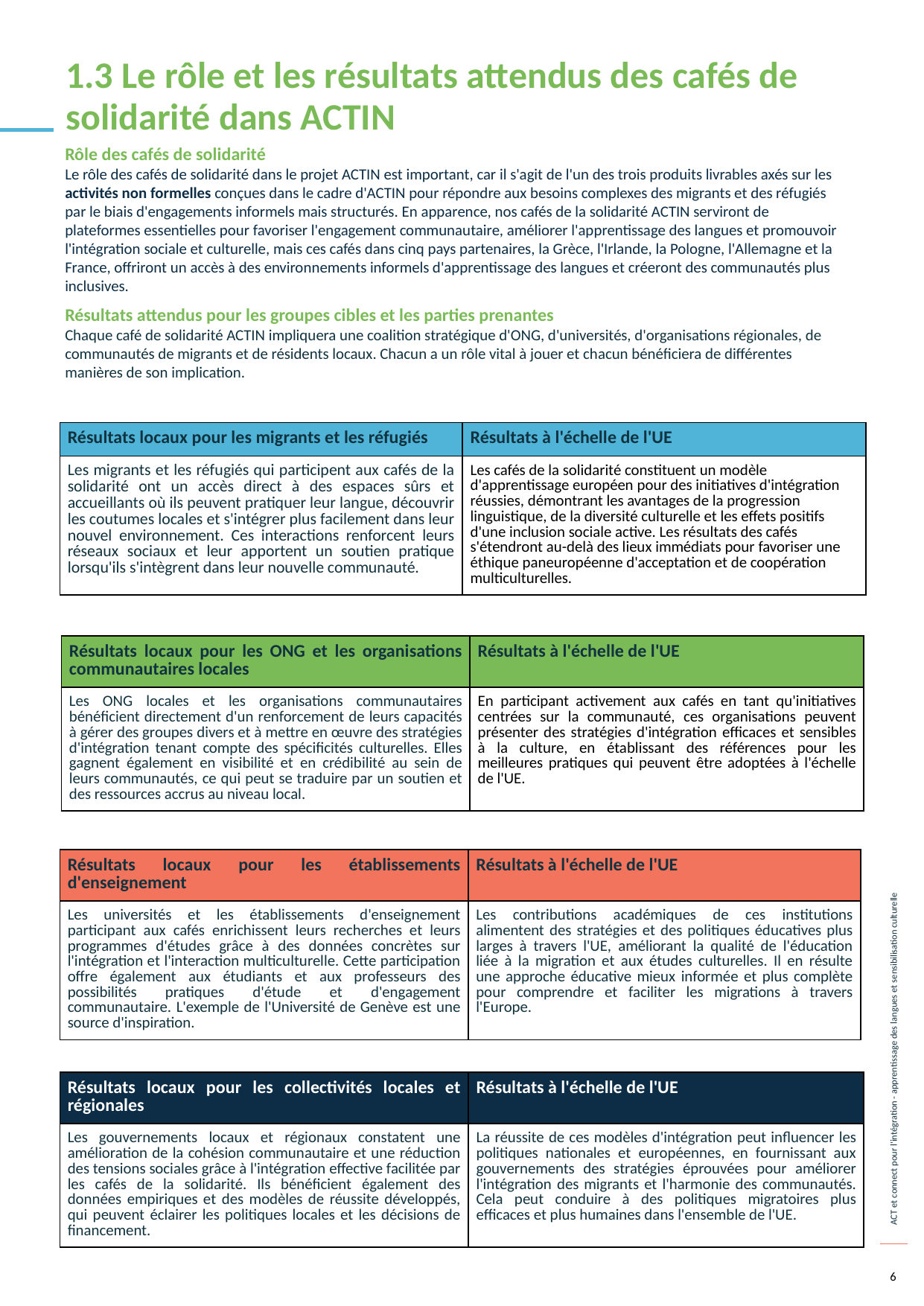

1.3 Le rôle et les résultats attendus des cafés de solidarité dans ACTIN

Rôle des cafés de solidarité
Le rôle des cafés de solidarité dans le projet ACTIN est important, car il s'agit de l'un des trois produits livrables axés sur les activités non formelles conçues dans le cadre d'ACTIN pour répondre aux besoins complexes des migrants et des réfugiés par le biais d'engagements informels mais structurés. En apparence, nos cafés de la solidarité ACTIN serviront de plateformes essentielles pour favoriser l'engagement communautaire, améliorer l'apprentissage des langues et promouvoir l'intégration sociale et culturelle, mais ces cafés dans cinq pays partenaires, la Grèce, l'Irlande, la Pologne, l'Allemagne et la France, offriront un accès à des environnements informels d'apprentissage des langues et créeront des communautés plus inclusives.

Résultats attendus pour les groupes cibles et les parties prenantes
Chaque café de solidarité ACTIN impliquera une coalition stratégique d'ONG, d'universités, d'organisations régionales, de communautés de migrants et de résidents locaux. Chacun a un rôle vital à jouer et chacun bénéficiera de différentes manières de son implication.

| Résultats locaux pour les migrants et les réfugiés | Résultats à l'échelle de l'UE |
| --- | --- |
| Les migrants et les réfugiés qui participent aux cafés de la solidarité ont un accès direct à des espaces sûrs et accueillants où ils peuvent pratiquer leur langue, découvrir les coutumes locales et s'intégrer plus facilement dans leur nouvel environnement. Ces interactions renforcent leurs réseaux sociaux et leur apportent un soutien pratique lorsqu'ils s'intègrent dans leur nouvelle communauté. | Les cafés de la solidarité constituent un modèle d'apprentissage européen pour des initiatives d'intégration réussies, démontrant les avantages de la progression linguistique, de la diversité culturelle et les effets positifs d'une inclusion sociale active. Les résultats des cafés s'étendront au-delà des lieux immédiats pour favoriser une éthique paneuropéenne d'acceptation et de coopération multiculturelles. |
| Résultats locaux pour les ONG et les organisations communautaires locales | Résultats à l'échelle de l'UE |
| --- | --- |
| Les ONG locales et les organisations communautaires bénéficient directement d'un renforcement de leurs capacités à gérer des groupes divers et à mettre en œuvre des stratégies d'intégration tenant compte des spécificités culturelles. Elles gagnent également en visibilité et en crédibilité au sein de leurs communautés, ce qui peut se traduire par un soutien et des ressources accrus au niveau local. | En participant activement aux cafés en tant qu'initiatives centrées sur la communauté, ces organisations peuvent présenter des stratégies d'intégration efficaces et sensibles à la culture, en établissant des références pour les meilleures pratiques qui peuvent être adoptées à l'échelle de l'UE. |
| Résultats locaux pour les établissements d'enseignement | Résultats à l'échelle de l'UE |
| --- | --- |
| Les universités et les établissements d'enseignement participant aux cafés enrichissent leurs recherches et leurs programmes d'études grâce à des données concrètes sur l'intégration et l'interaction multiculturelle. Cette participation offre également aux étudiants et aux professeurs des possibilités pratiques d'étude et d'engagement communautaire. L'exemple de l'Université de Genève est une source d'inspiration. | Les contributions académiques de ces institutions alimentent des stratégies et des politiques éducatives plus larges à travers l'UE, améliorant la qualité de l'éducation liée à la migration et aux études culturelles. Il en résulte une approche éducative mieux informée et plus complète pour comprendre et faciliter les migrations à travers l'Europe. |
| Résultats locaux pour les collectivités locales et régionales | Résultats à l'échelle de l'UE |
| --- | --- |
| Les gouvernements locaux et régionaux constatent une amélioration de la cohésion communautaire et une réduction des tensions sociales grâce à l'intégration effective facilitée par les cafés de la solidarité. Ils bénéficient également des données empiriques et des modèles de réussite développés, qui peuvent éclairer les politiques locales et les décisions de financement. | La réussite de ces modèles d'intégration peut influencer les politiques nationales et européennes, en fournissant aux gouvernements des stratégies éprouvées pour améliorer l'intégration des migrants et l'harmonie des communautés. Cela peut conduire à des politiques migratoires plus efficaces et plus humaines dans l'ensemble de l'UE. |
6